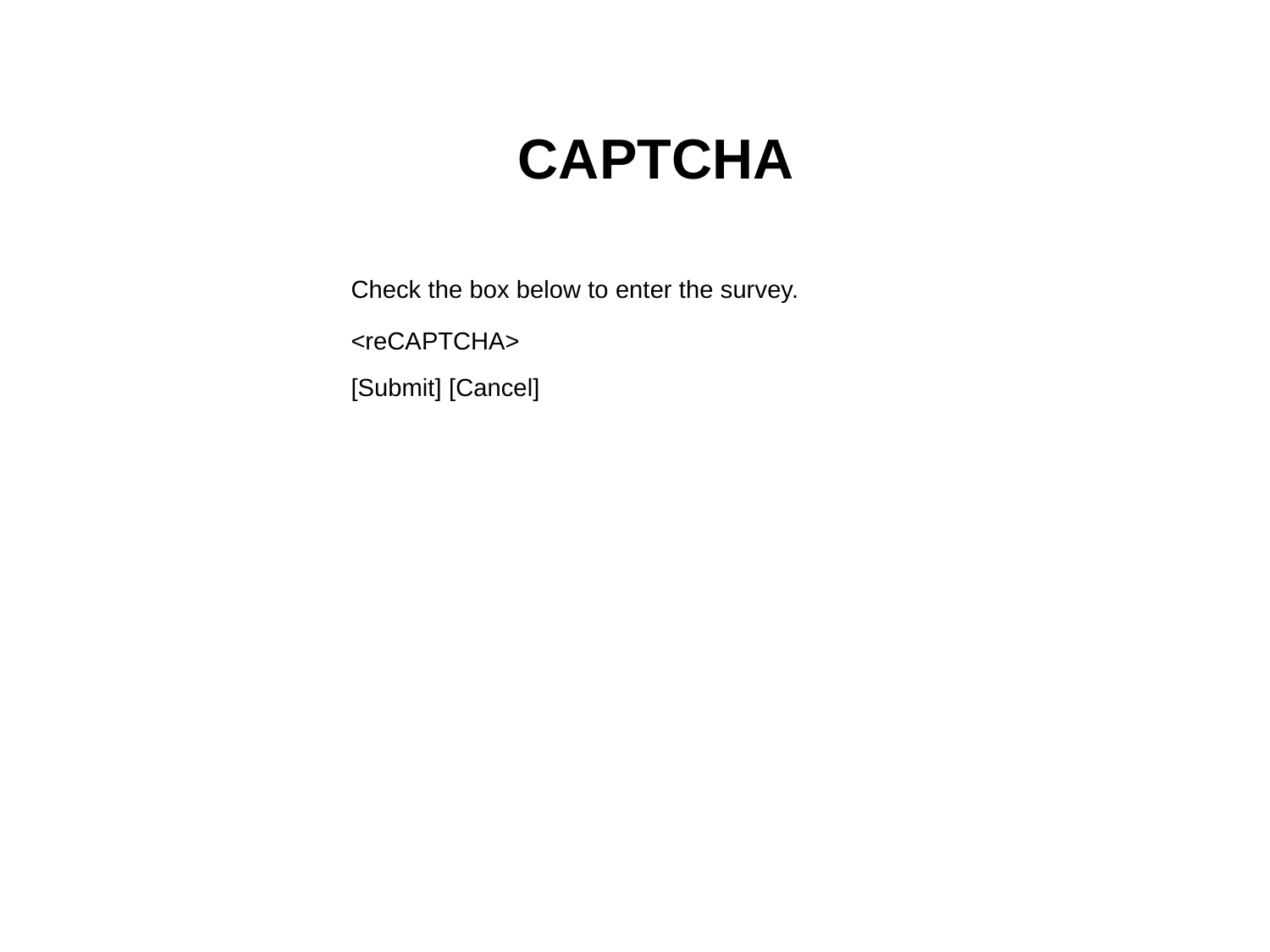

CAPTCHA

Check the box below to enter the survey.
<reCAPTCHA>
[Submit] [Cancel]